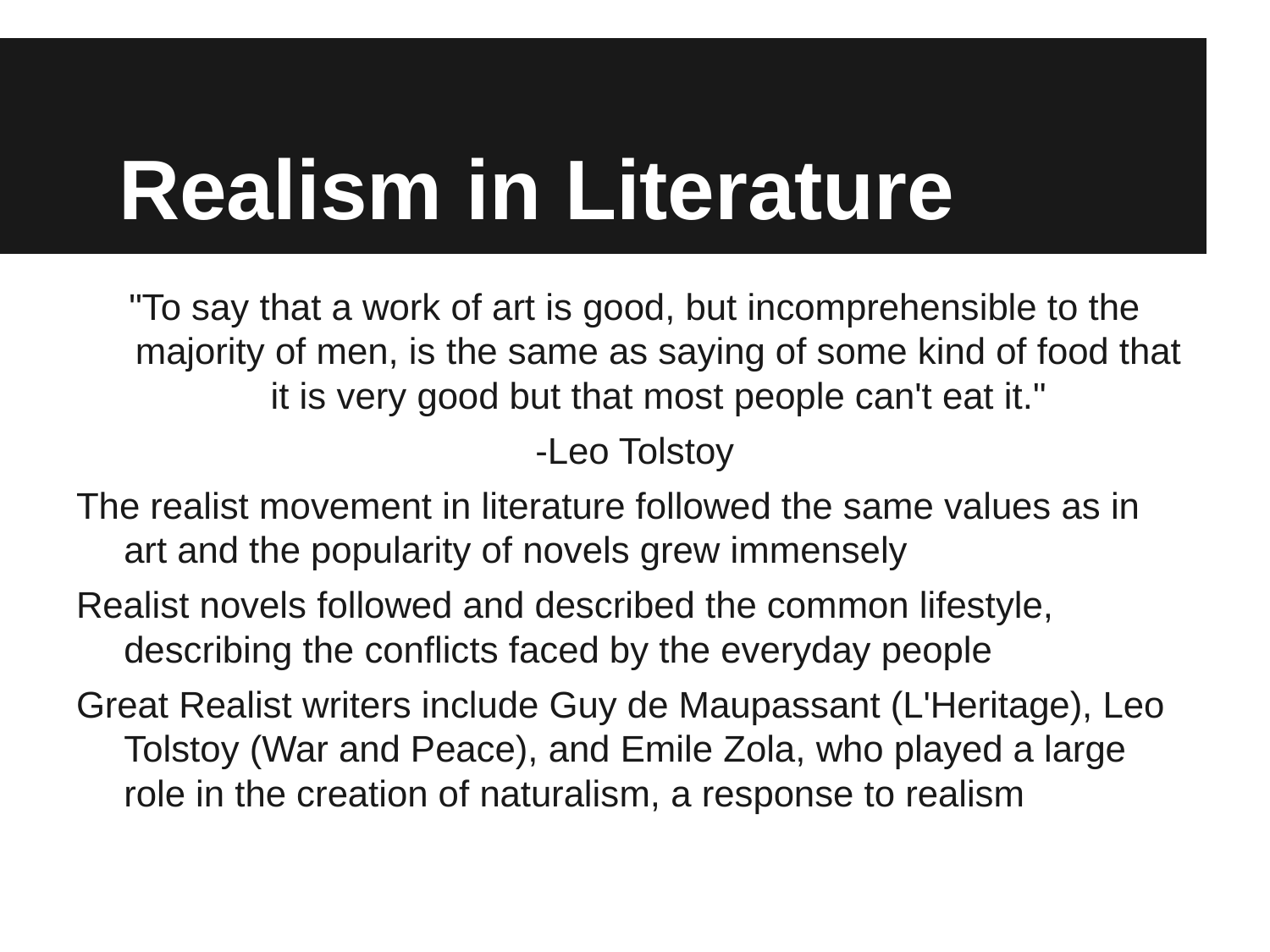

# Realism in Literature
"To say that a work of art is good, but incomprehensible to the majority of men, is the same as saying of some kind of food that it is very good but that most people can't eat it."
-Leo Tolstoy
The realist movement in literature followed the same values as in art and the popularity of novels grew immensely
Realist novels followed and described the common lifestyle, describing the conflicts faced by the everyday people
Great Realist writers include Guy de Maupassant (L'Heritage), Leo Tolstoy (War and Peace), and Emile Zola, who played a large role in the creation of naturalism, a response to realism